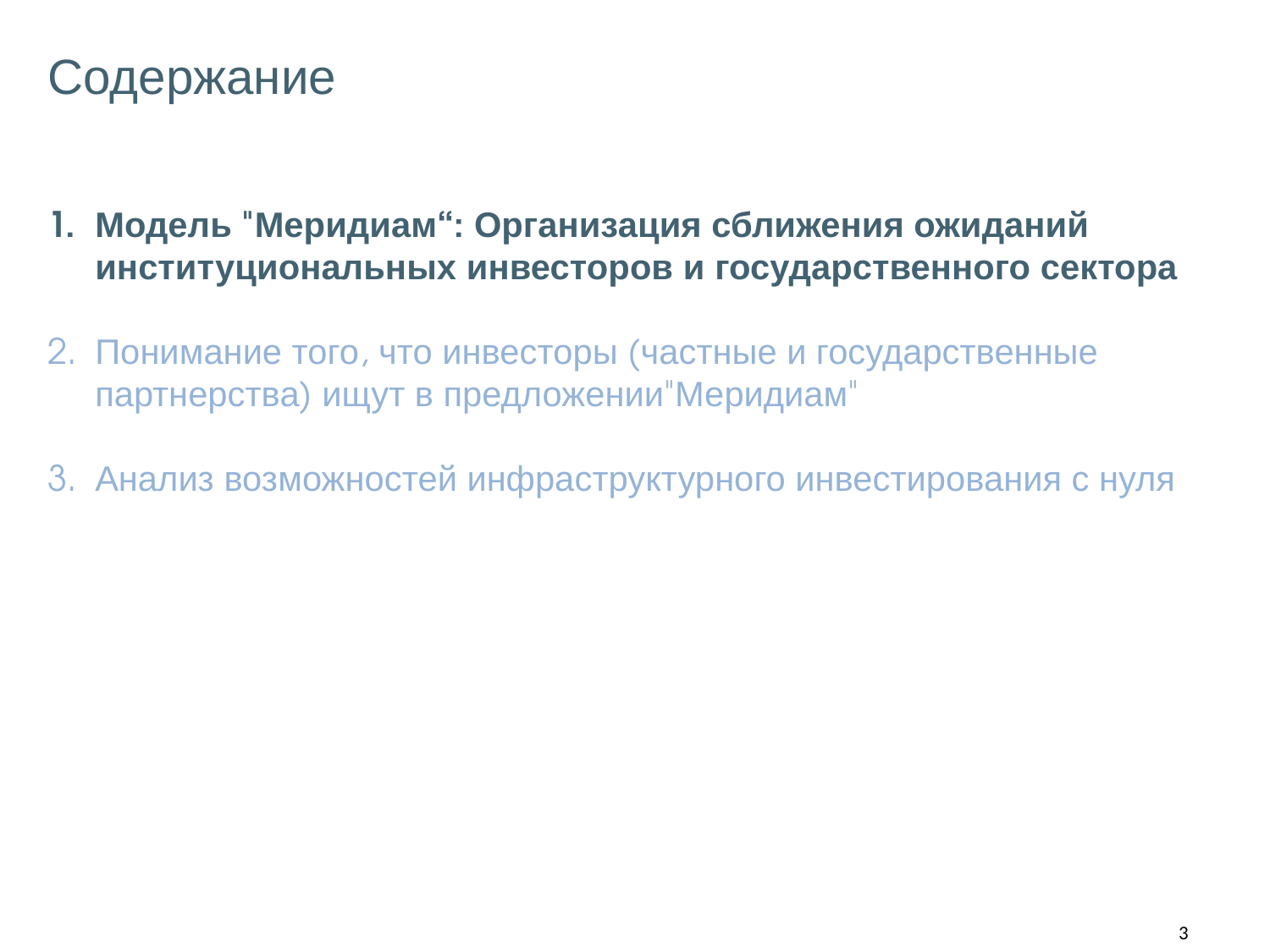

Содержание
Модель "Меридиам“: Организация сближения ожиданий институциональных инвесторов и государственного сектора

Понимание того, что инвесторы (частные и государственные партнерства) ищут в предложении"Меридиам"

Анализ возможностей инфраструктурного инвестирования с нуля
3